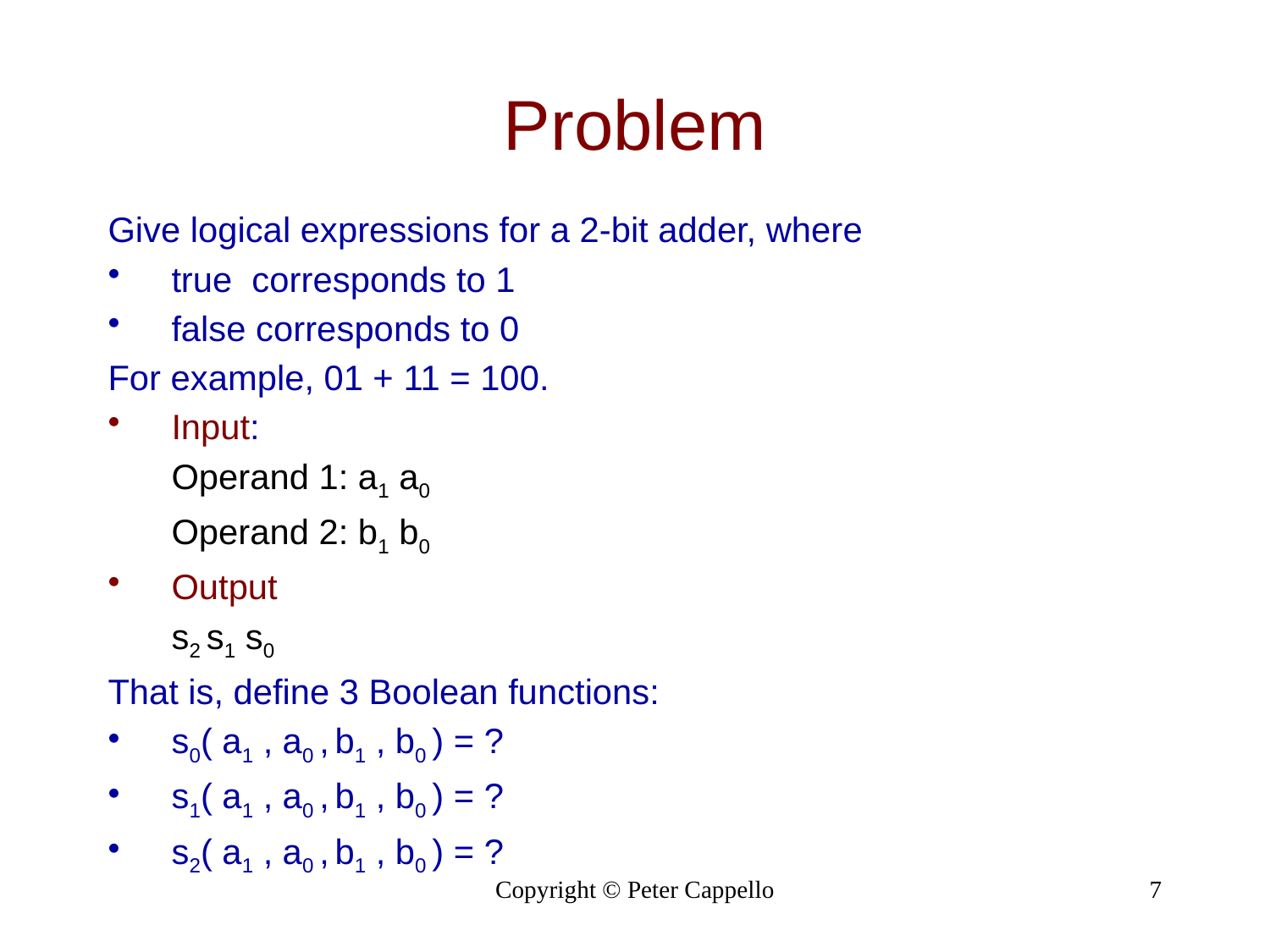

# Problem
Give logical expressions for a 2-bit adder, where
true  corresponds to 1
false corresponds to 0
For example, 01 + 11 = 100.
Input:
Operand 1: a1 a0
Operand 2: b1 b0
Output
s2 s1 s0
That is, define 3 Boolean functions:
s0( a1 , a0 , b1 , b0 ) = ?
s1( a1 , a0 , b1 , b0 ) = ?
s2( a1 , a0 , b1 , b0 ) = ?
Copyright © Peter Cappello
7